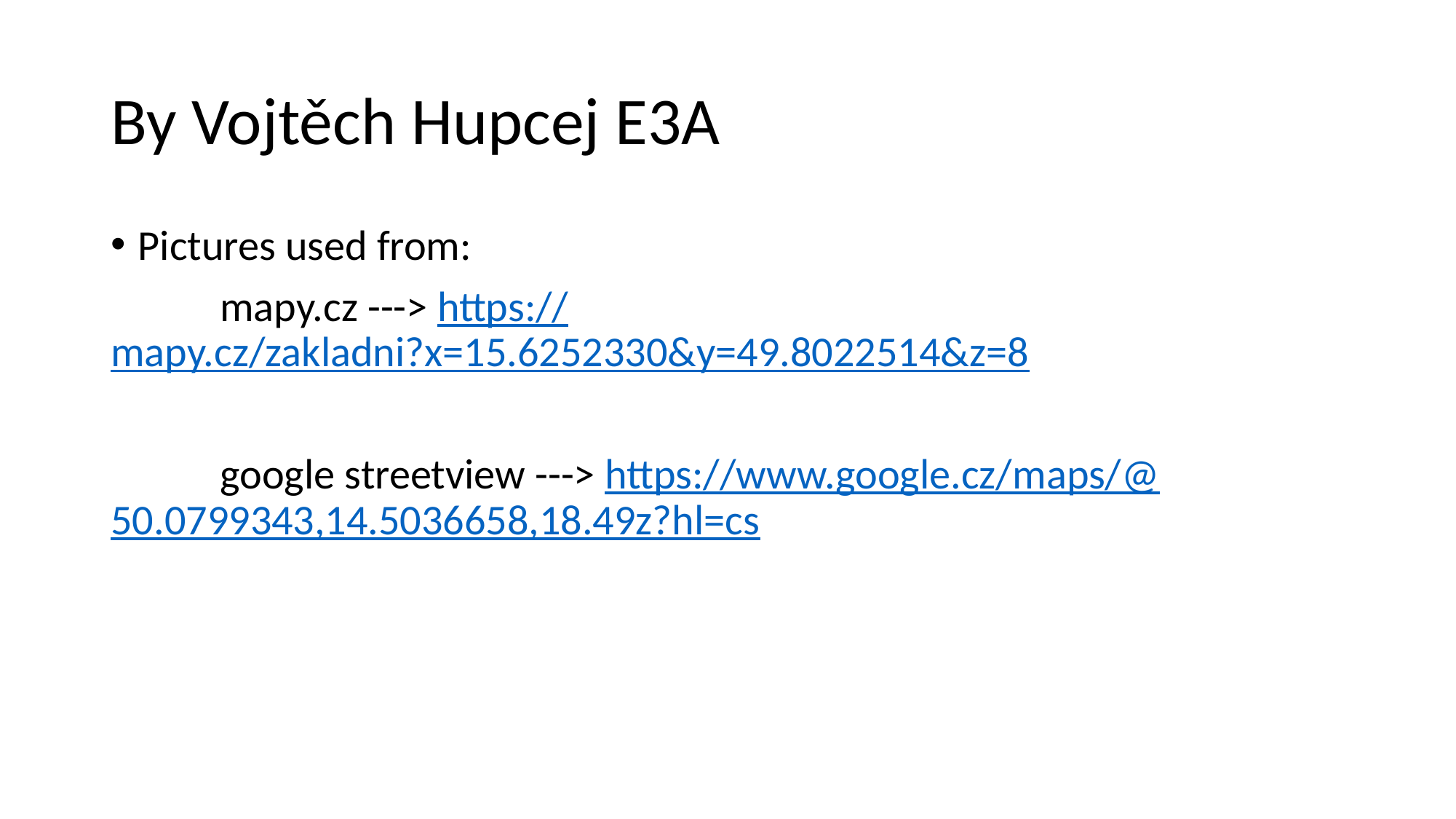

# By Vojtěch Hupcej E3A
Pictures used from:
	mapy.cz ---> https://mapy.cz/zakladni?x=15.6252330&y=49.8022514&z=8

	google streetview ---> https://www.google.cz/maps/@50.0799343,14.5036658,18.49z?hl=cs